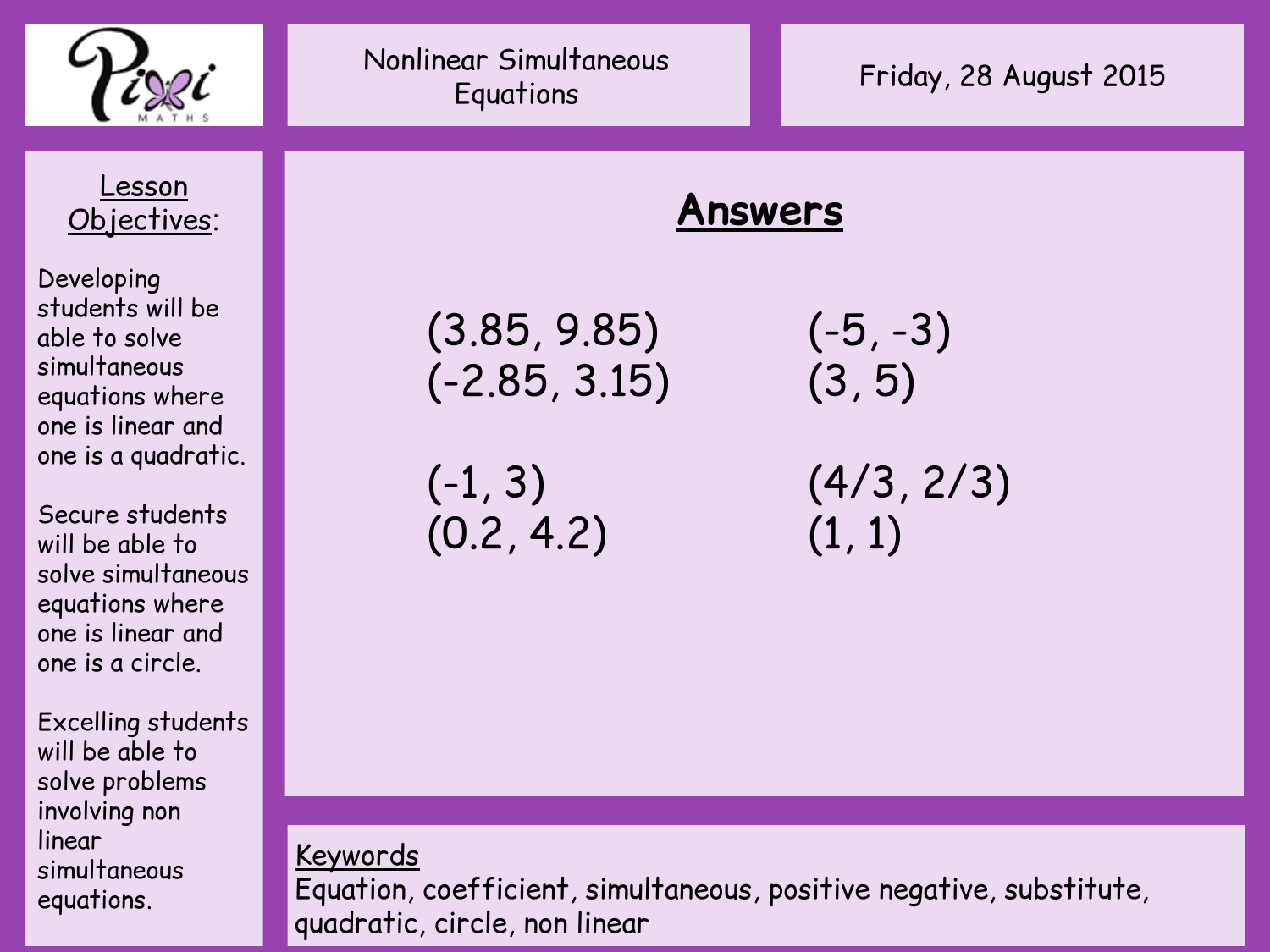

Answers
(3.85, 9.85)		(-5, -3)
(-2.85, 3.15)		(3, 5)

(-1, 3)			(4/3, 2/3)
(0.2, 4.2)		(1, 1)